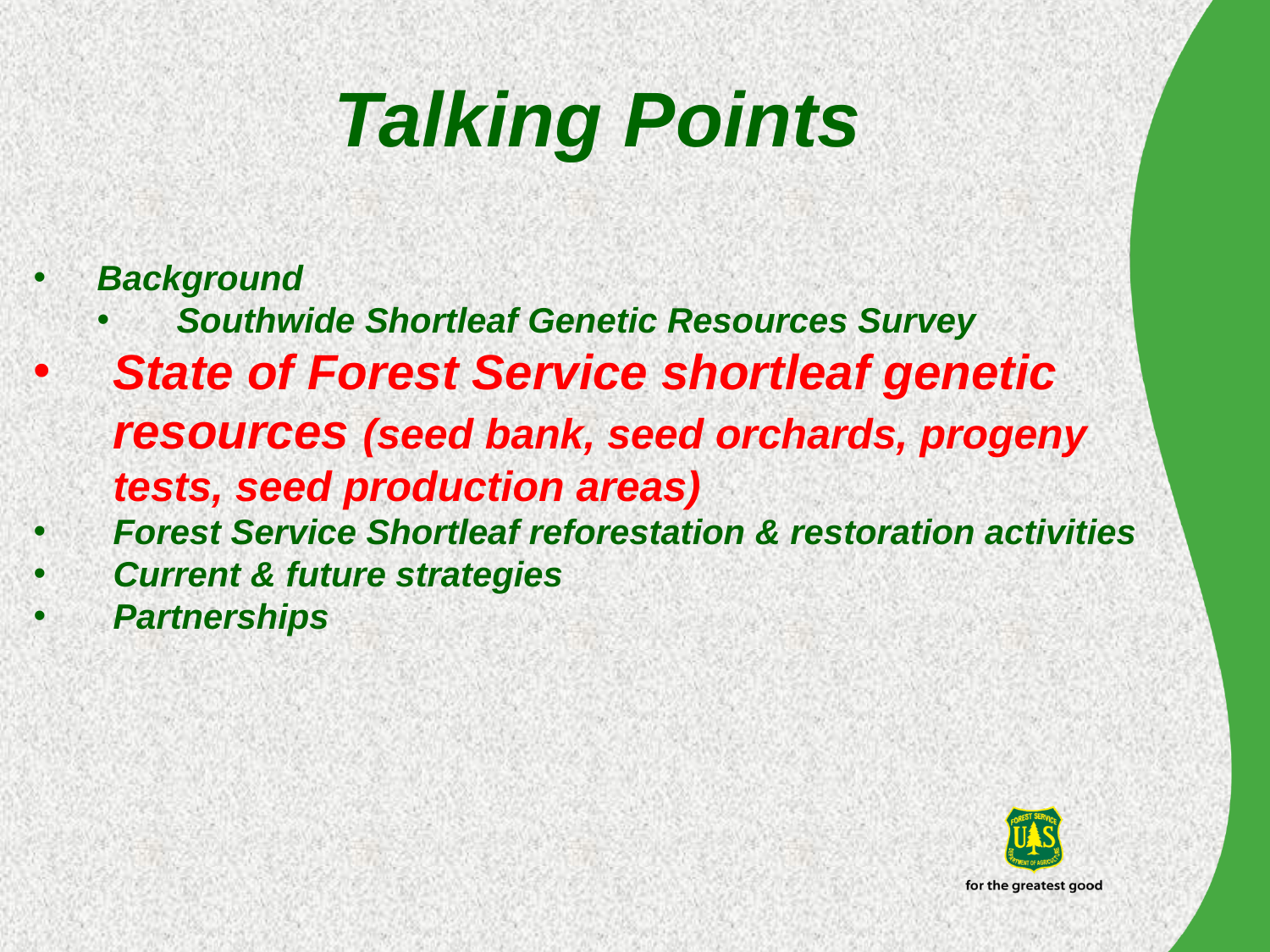

Talking Points

Background
Southwide Shortleaf Genetic Resources Survey
State of Forest Service shortleaf genetic resources (seed bank, seed orchards, progeny tests, seed production areas)
Forest Service Shortleaf reforestation & restoration activities
Current & future strategies
Partnerships